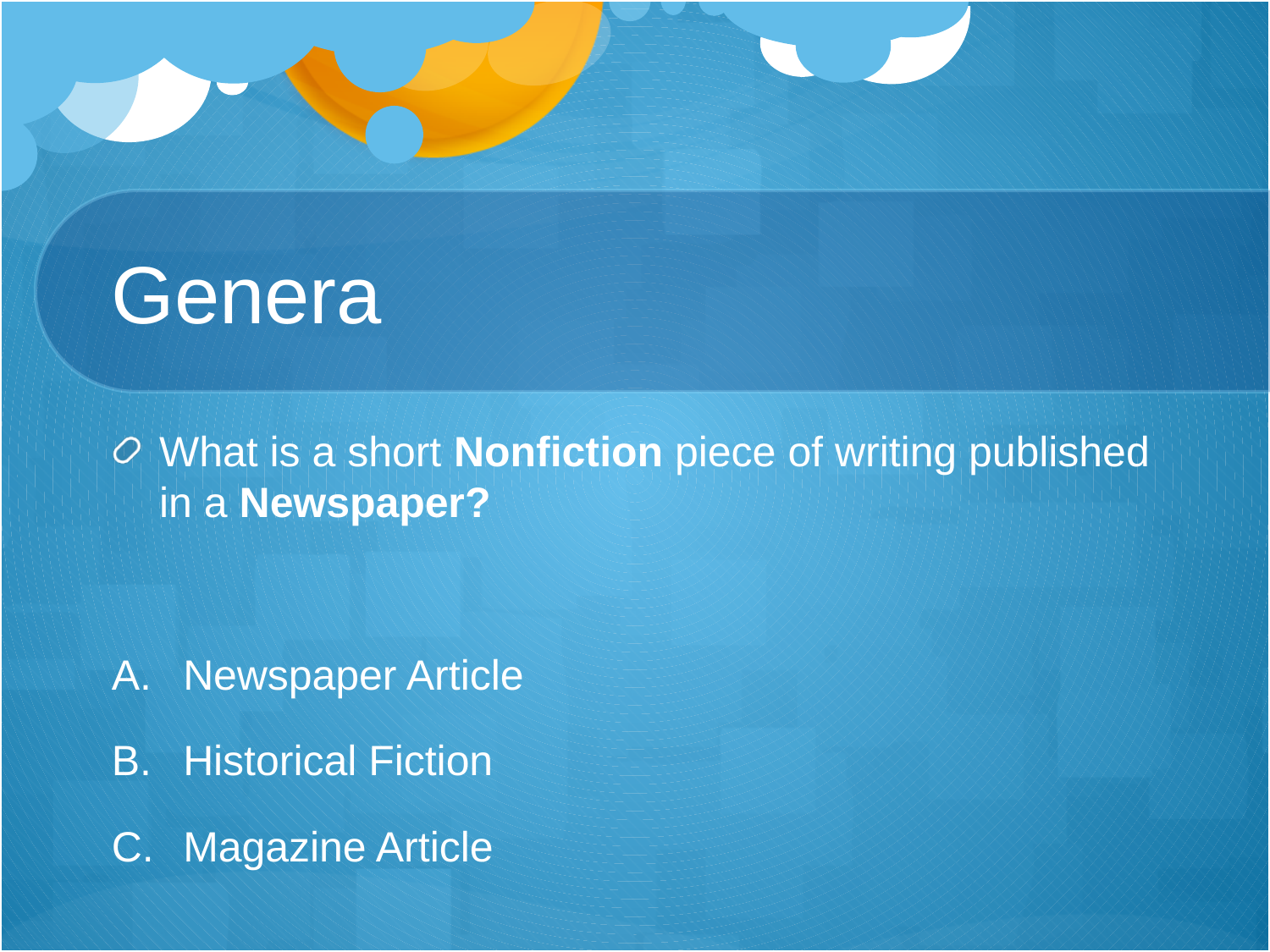

# Genera
What is a short Nonfiction piece of writing published in a Newspaper?

Newspaper Article
Historical Fiction
Magazine Article